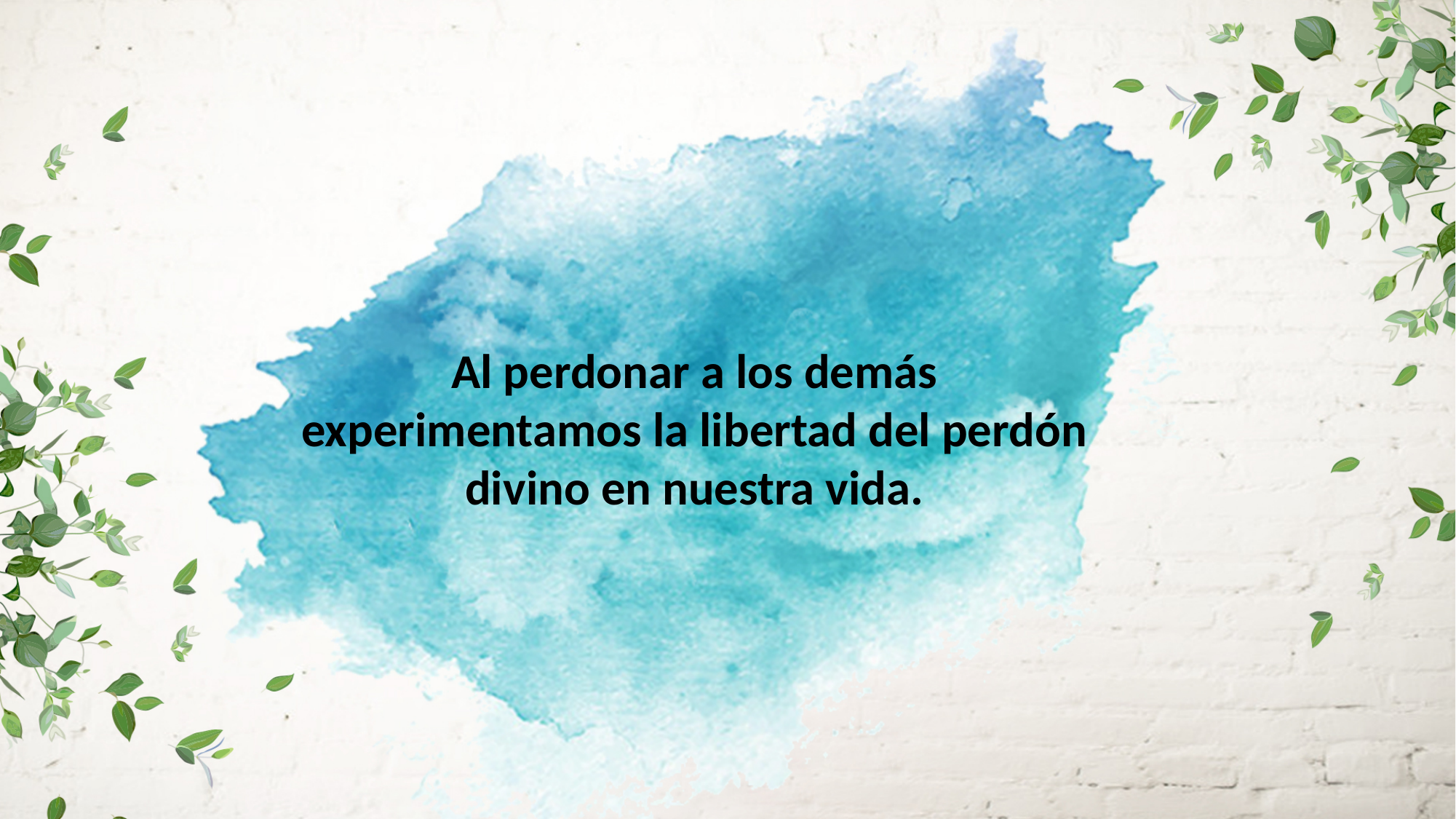

Al perdonar a los demás experimentamos la libertad del perdón divino en nuestra vida.